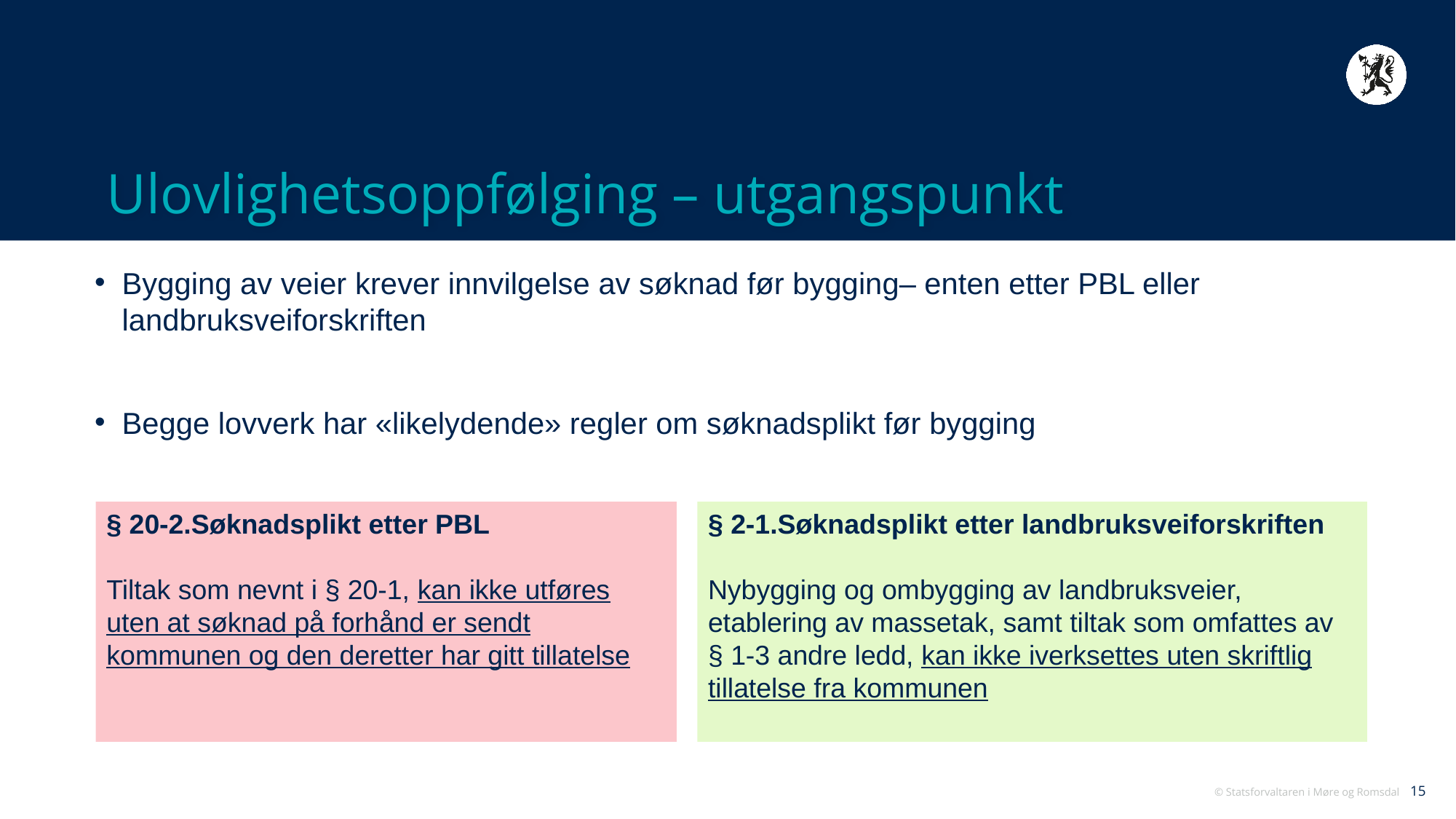

# Ulovlighetsoppfølging – utgangspunkt
Bygging av veier krever innvilgelse av søknad før bygging– enten etter PBL eller landbruksveiforskriften

Begge lovverk har «likelydende» regler om søknadsplikt før bygging

§ 2-1.Søknadsplikt etter landbruksveiforskriften

Nybygging og ombygging av landbruksveier, etablering av massetak, samt tiltak som omfattes av § 1-3 andre ledd, kan ikke iverksettes uten skriftlig tillatelse fra kommunen

§ 20-2.Søknadsplikt etter PBL

Tiltak som nevnt i § 20-1, kan ikke utføres uten at søknad på forhånd er sendt kommunen og den deretter har gitt tillatelse